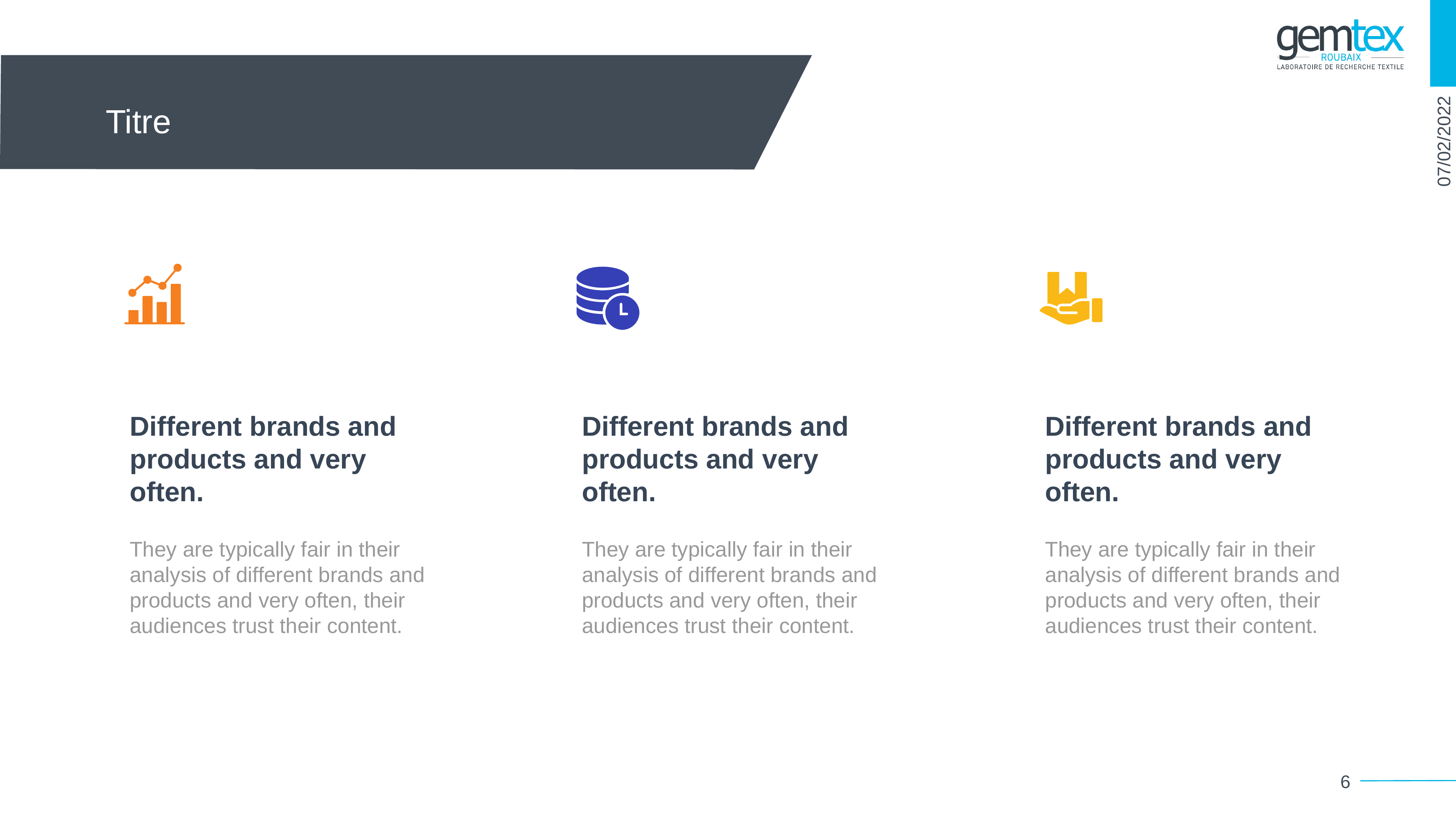

# Titre

Different brands and products and very often.
They are typically fair in their analysis of different brands and products and very often, their audiences trust their content.

Different brands and products and very often.
They are typically fair in their analysis of different brands and products and very often, their audiences trust their content.

Different brands and products and very often.
They are typically fair in their analysis of different brands and products and very often, their audiences trust their content.

6